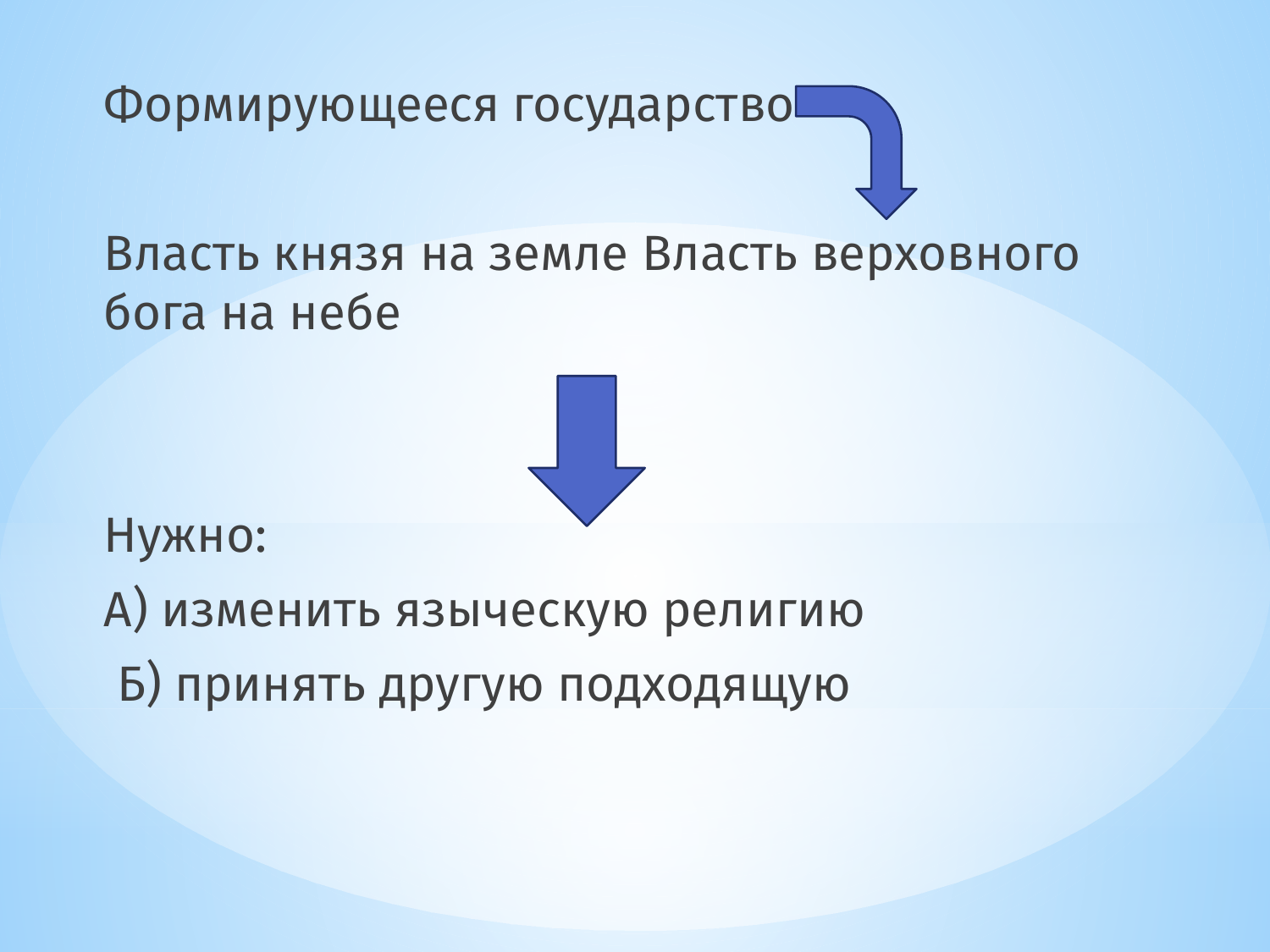

Формирующееся государство

Власть князя на земле Власть верховного бога на небе

Нужно:
А) изменить языческую религию
 Б) принять другую подходящую